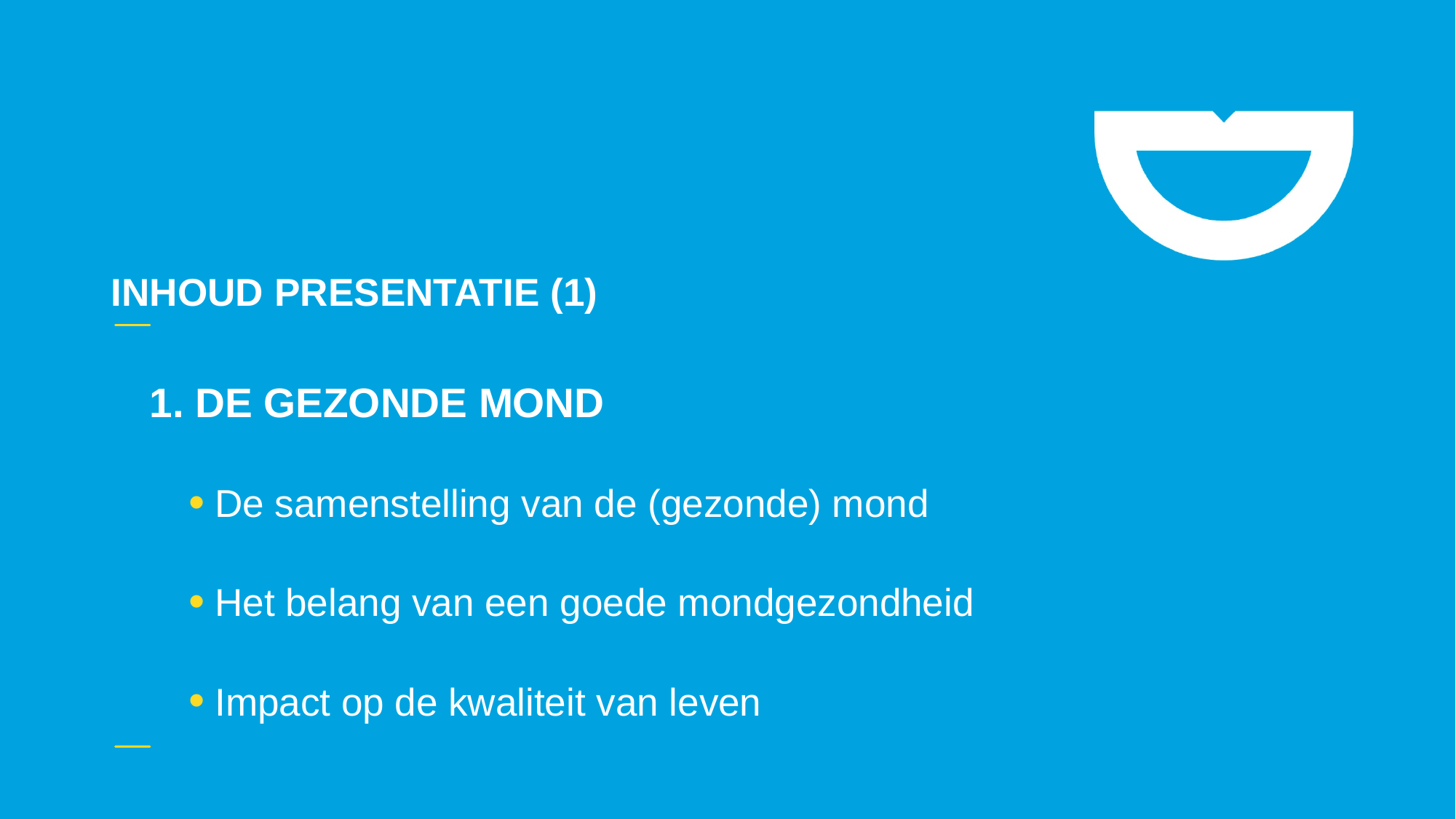

# Inhoud presentatie (1)
1. De gezonde mond
 De samenstelling van de (gezonde) mond
 Het belang van een goede mondgezondheid
 Impact op de kwaliteit van leven